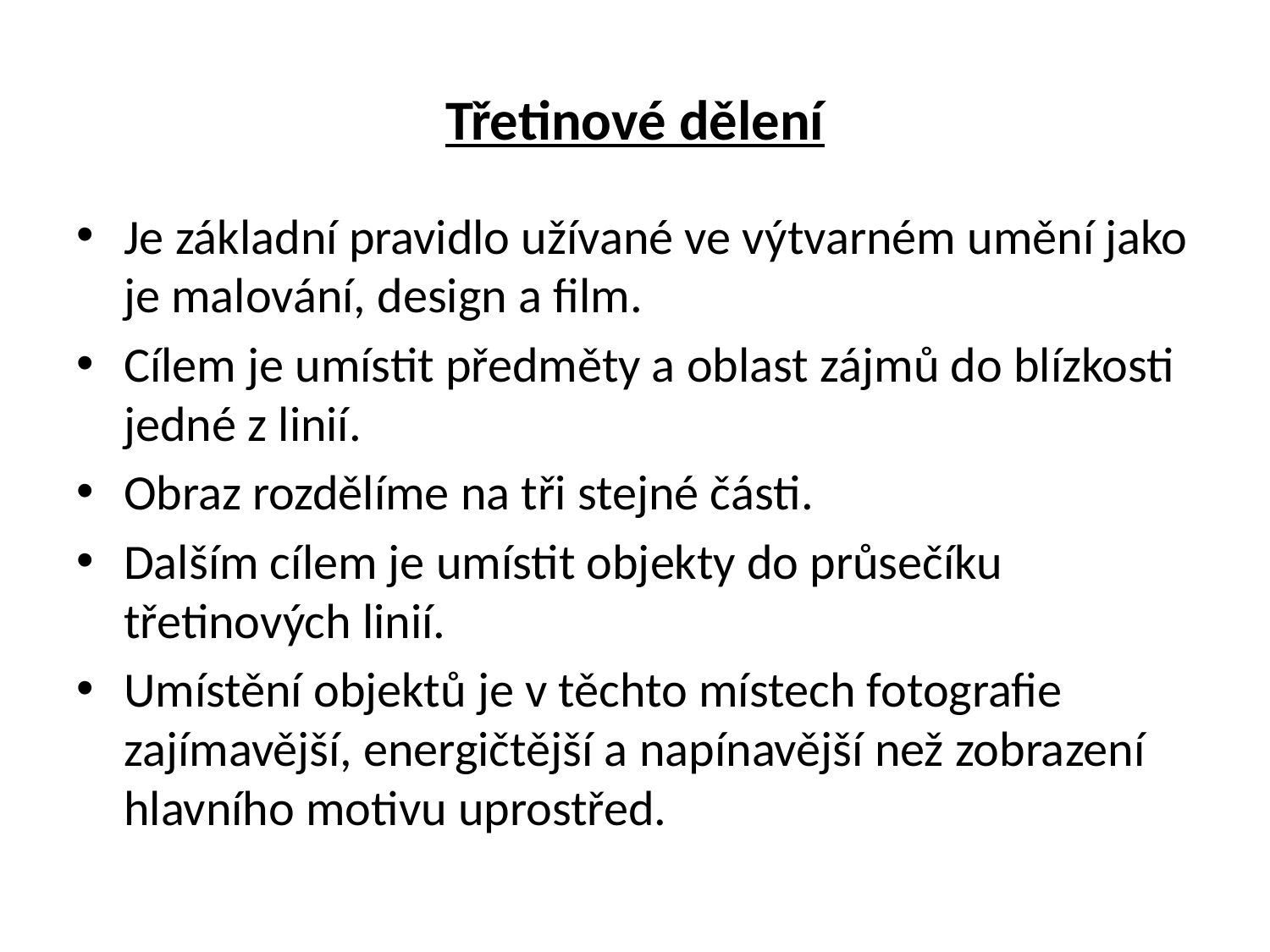

# Třetinové dělení
Je základní pravidlo užívané ve výtvarném umění jako je malování, design a film.
Cílem je umístit předměty a oblast zájmů do blízkosti jedné z linií.
Obraz rozdělíme na tři stejné části.
Dalším cílem je umístit objekty do průsečíku třetinových linií.
Umístění objektů je v těchto místech fotografie zajímavější, energičtější a napínavější než zobrazení hlavního motivu uprostřed.